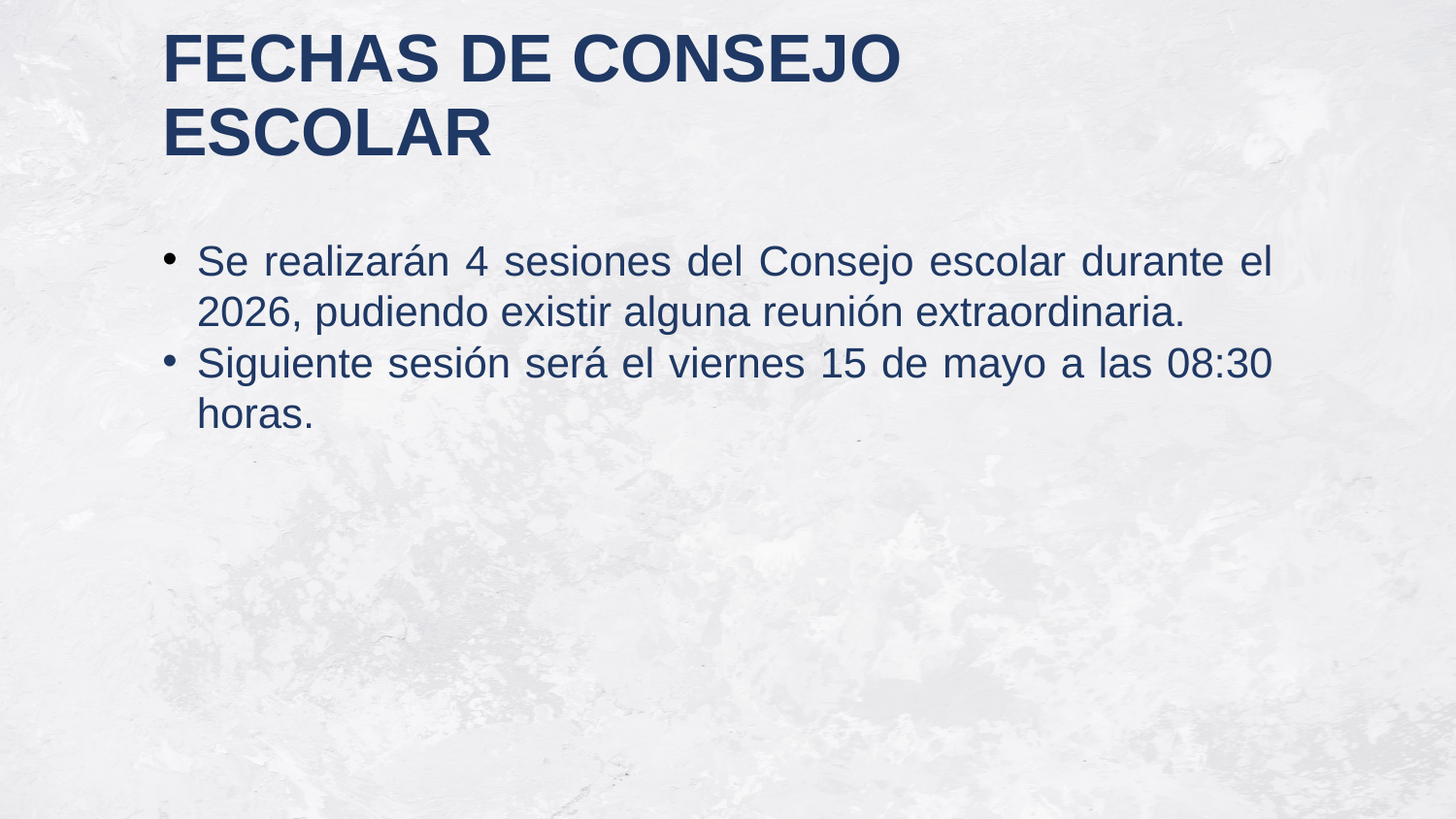

# FECHAS DE CONSEJO ESCOLAR
Se realizarán 4 sesiones del Consejo escolar durante el 2026, pudiendo existir alguna reunión extraordinaria.
Siguiente sesión será el viernes 15 de mayo a las 08:30 horas.